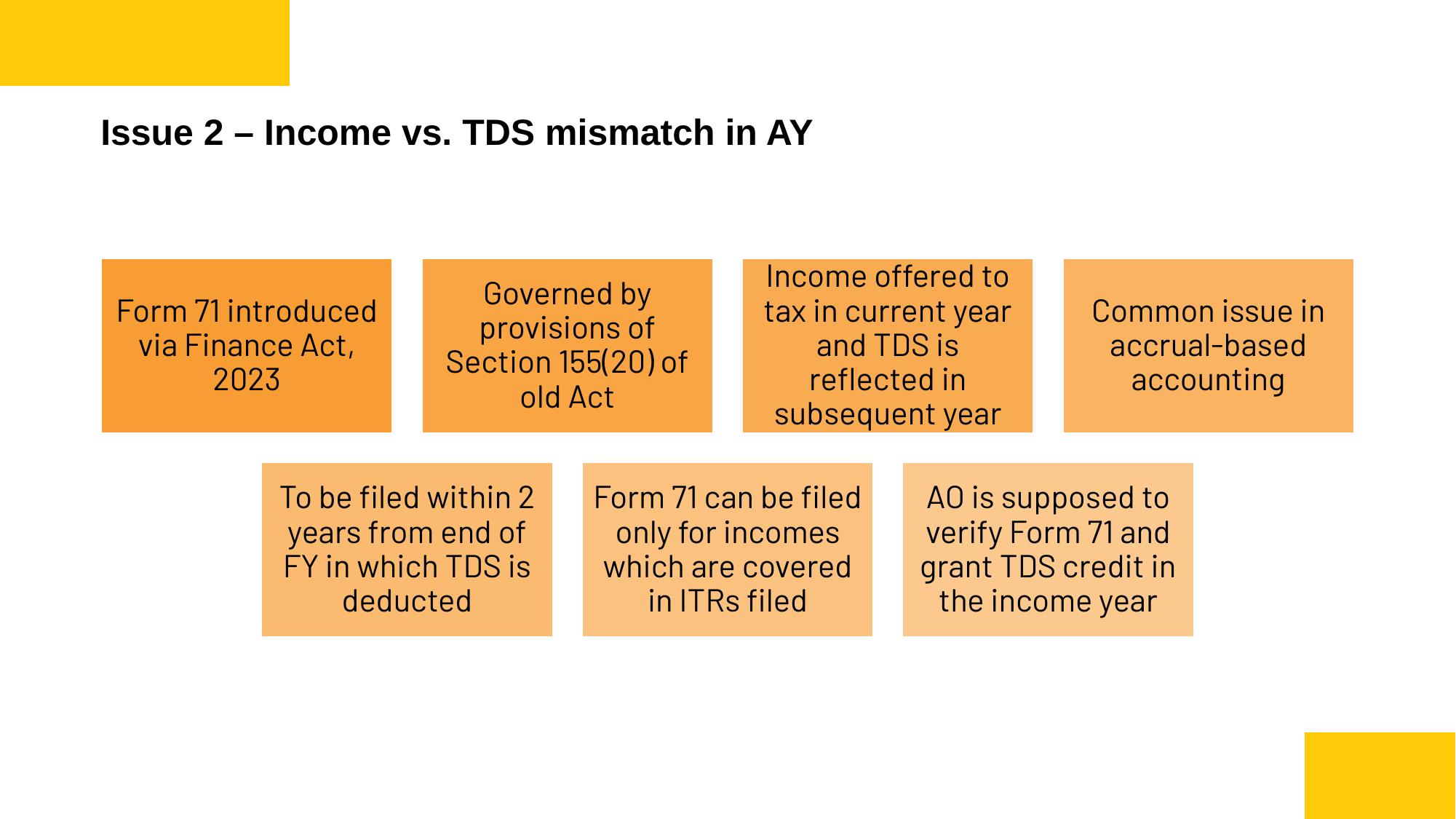

# Issue 2 – Income vs. TDS mismatch in AY
Form 71 introduced via Finance Act, 2023
Governed by provisions of Section 155(20) of old Act
Income offered to tax in current year and TDS is reflected in subsequent year
Common issue in accrual-based accounting
To be filed within 2 years from end of FY in which TDS is deducted
Form 71 can be filed only for incomes which are covered in ITRs filed
AO is supposed to verify Form 71 and grant TDS credit in the income year